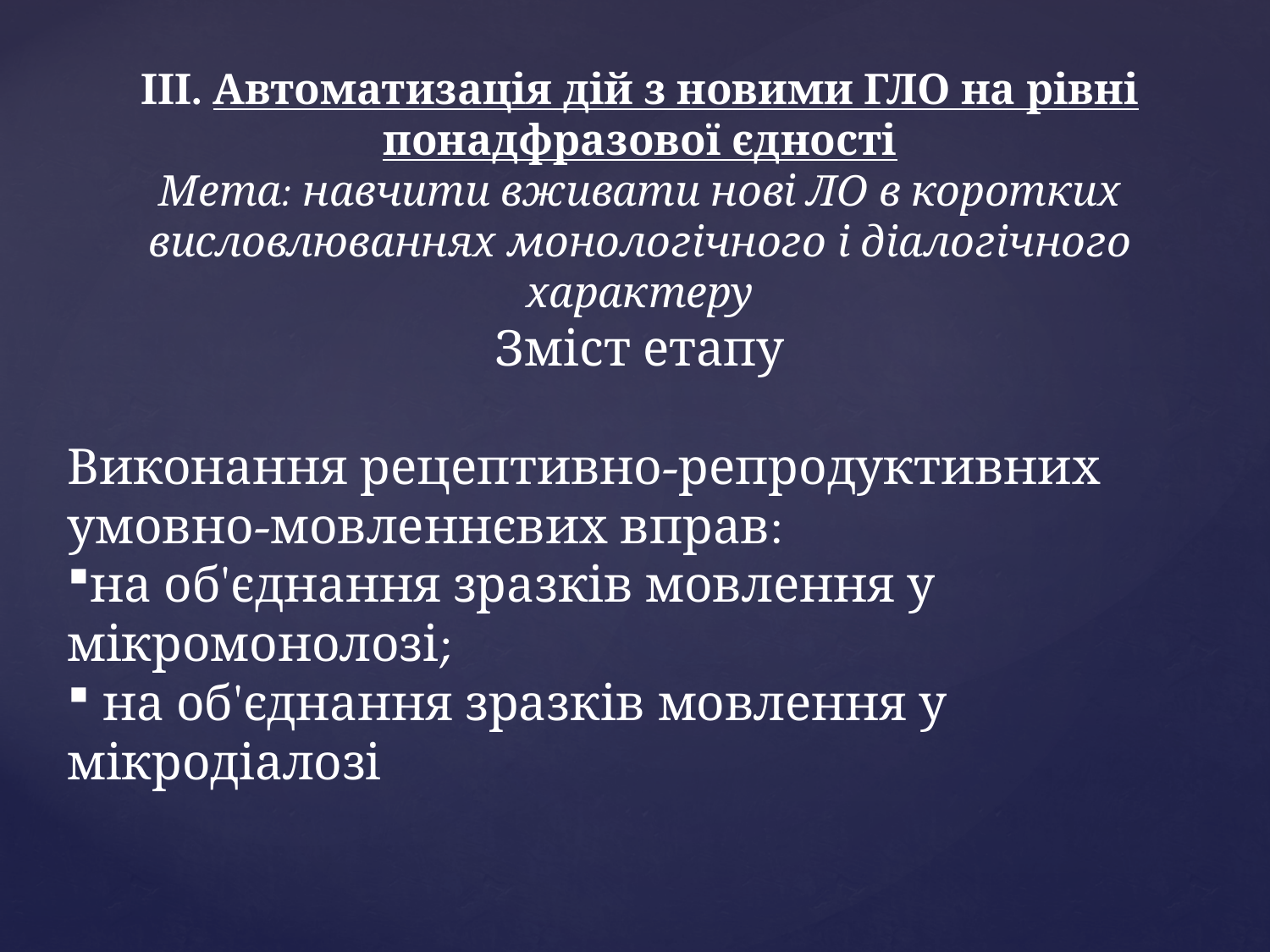

ІІІ. Автоматизація дій з новими ГЛО на рівні понадфразової єдності
Мета: навчити вживати нові ЛО в коротких висловлюваннях монологічного і діалогічного характеру
Зміст етапу

Виконання рецептивно-репродуктивних умовно-мовленнєвих вправ:
на об'єднання зразків мовлення у мікромонолозі;
 на об'єднання зразків мовлення у мікродіалозі